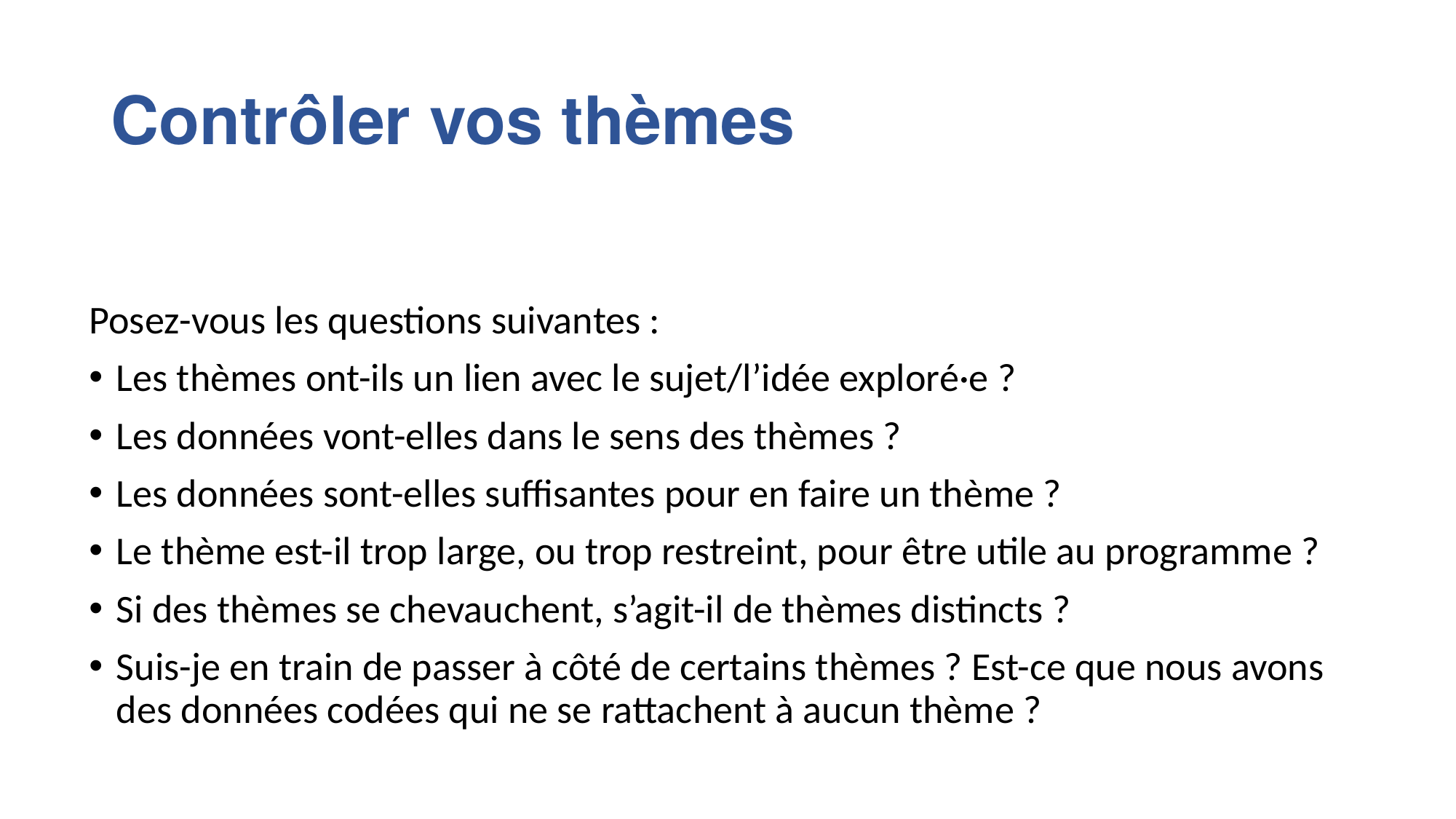

# Contrôler vos thèmes

Posez-vous les questions suivantes :
Les thèmes ont-ils un lien avec le sujet/l’idée exploré·e ?
Les données vont-elles dans le sens des thèmes ?
Les données sont-elles suffisantes pour en faire un thème ?
Le thème est-il trop large, ou trop restreint, pour être utile au programme ?
Si des thèmes se chevauchent, s’agit-il de thèmes distincts ?
Suis-je en train de passer à côté de certains thèmes ? Est-ce que nous avons des données codées qui ne se rattachent à aucun thème ?